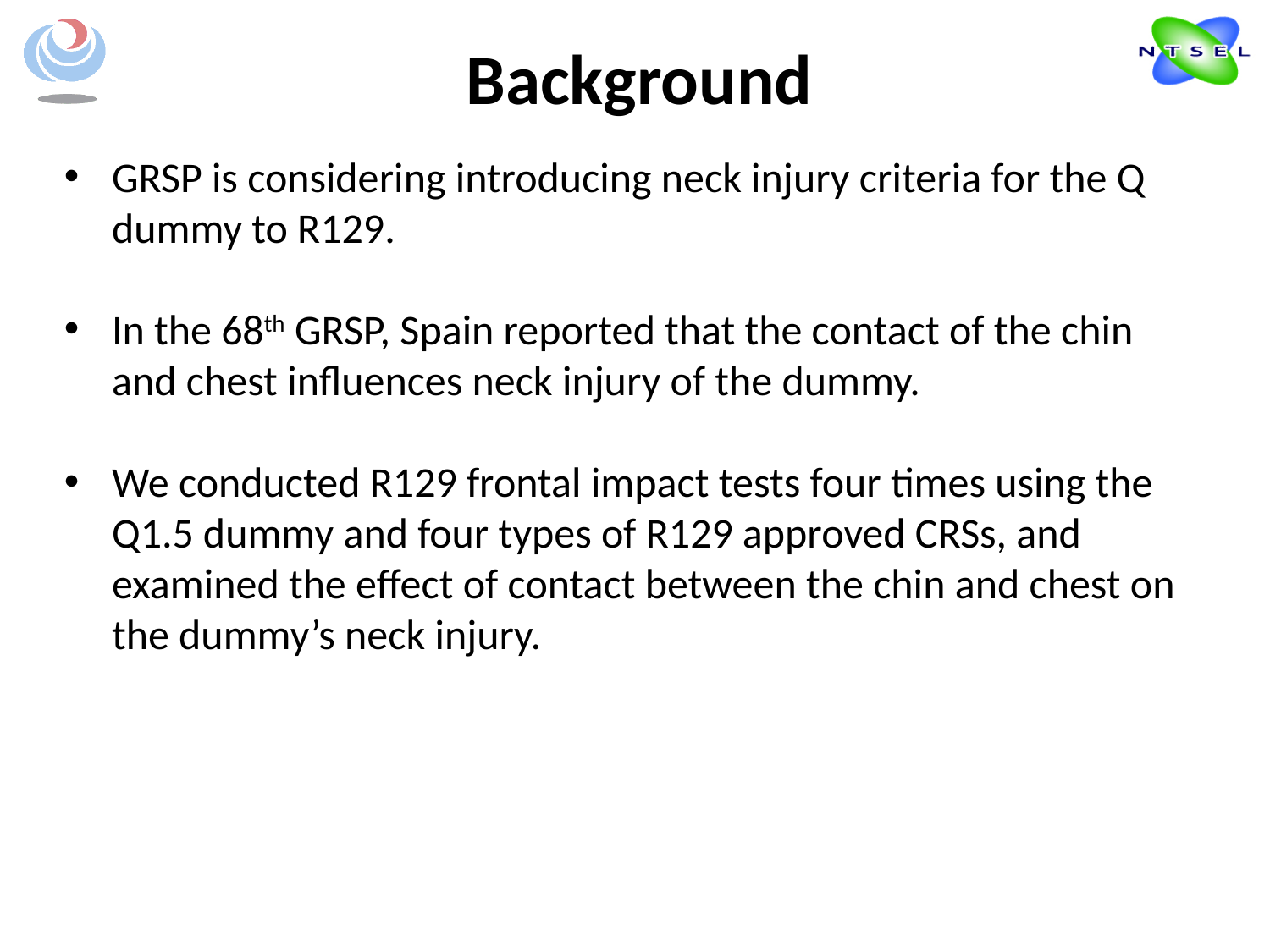

Background
GRSP is considering introducing neck injury criteria for the Q dummy to R129.

In the 68th GRSP, Spain reported that the contact of the chin and chest influences neck injury of the dummy.

We conducted R129 frontal impact tests four times using the Q1.5 dummy and four types of R129 approved CRSs, and examined the effect of contact between the chin and chest on the dummy’s neck injury.